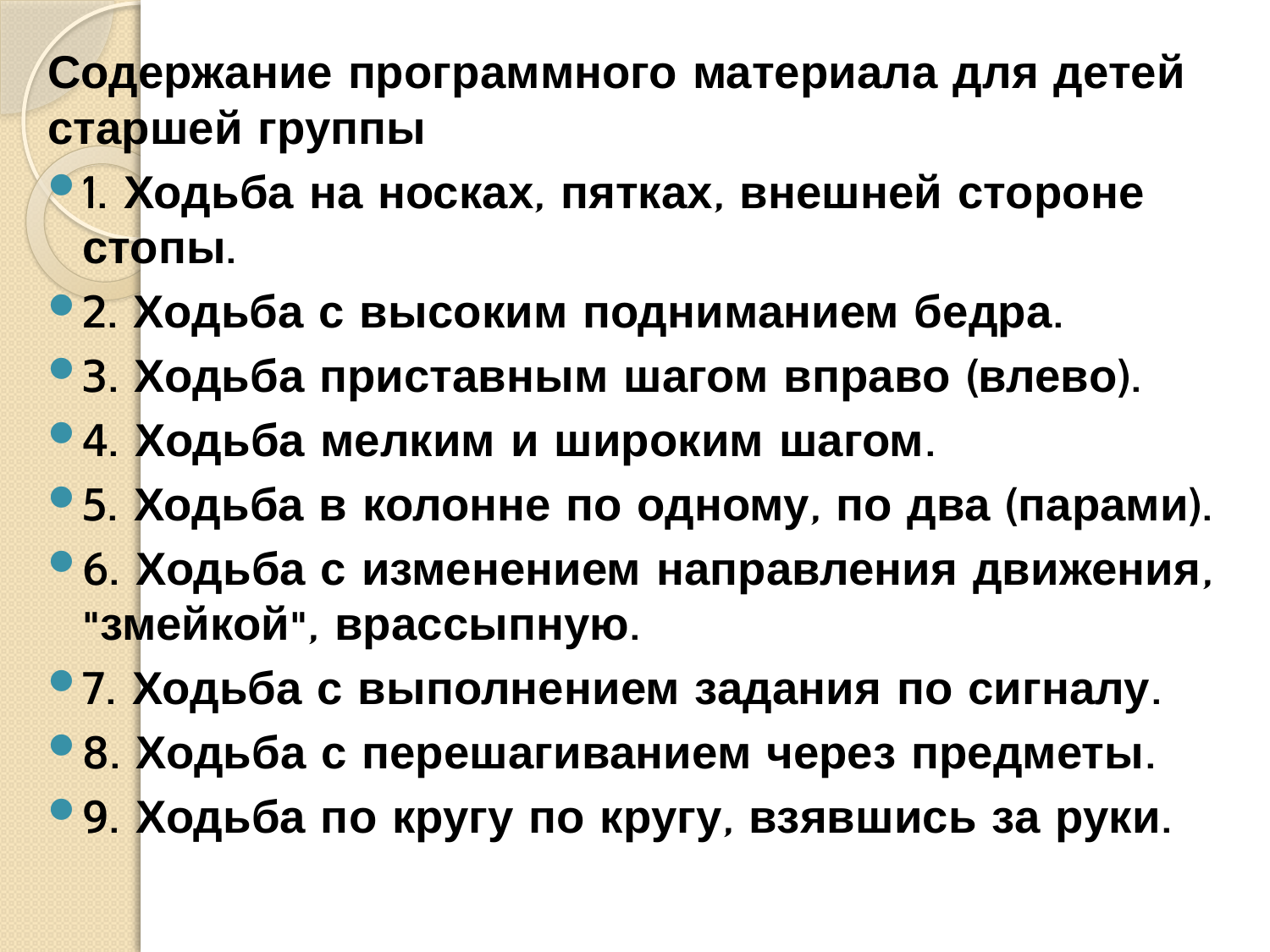

Содержание программного материала для детей старшей группы
1. Ходьба на носках, пятках, внешней стороне стопы.
2. Ходьба с высоким подниманием бедра.
3. Ходьба приставным шагом вправо (влево).
4. Ходьба мелким и широким шагом.
5. Ходьба в колонне по одному, по два (парами).
6. Ходьба с изменением направления движения, "змейкой", врассыпную.
7. Ходьба с выполнением задания по сигналу.
8. Ходьба с перешагиванием через предметы.
9. Ходьба по кругу по кругу, взявшись за руки.

#